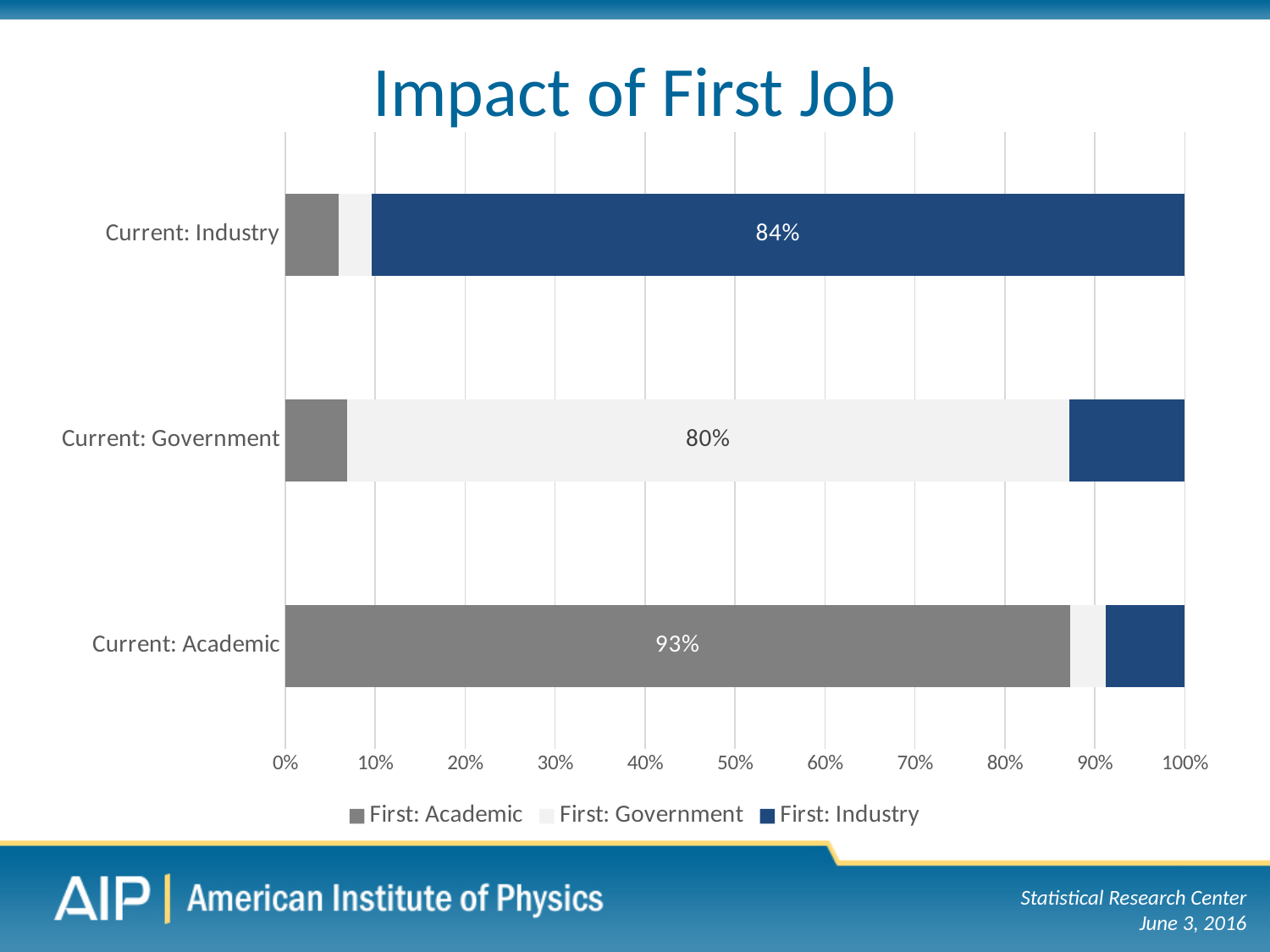

# Impact of First Job

### Chart

| Category | First: Academic | First: Government | First: Industry |
|---|---|---|---|
| Current: Academic | 548.0 | 25.0 | 55.0 |
| Current: Government | 15.0 | 176.0 | 28.0 |
| Current: Industry | 29.0 | 18.0 | 444.0 |